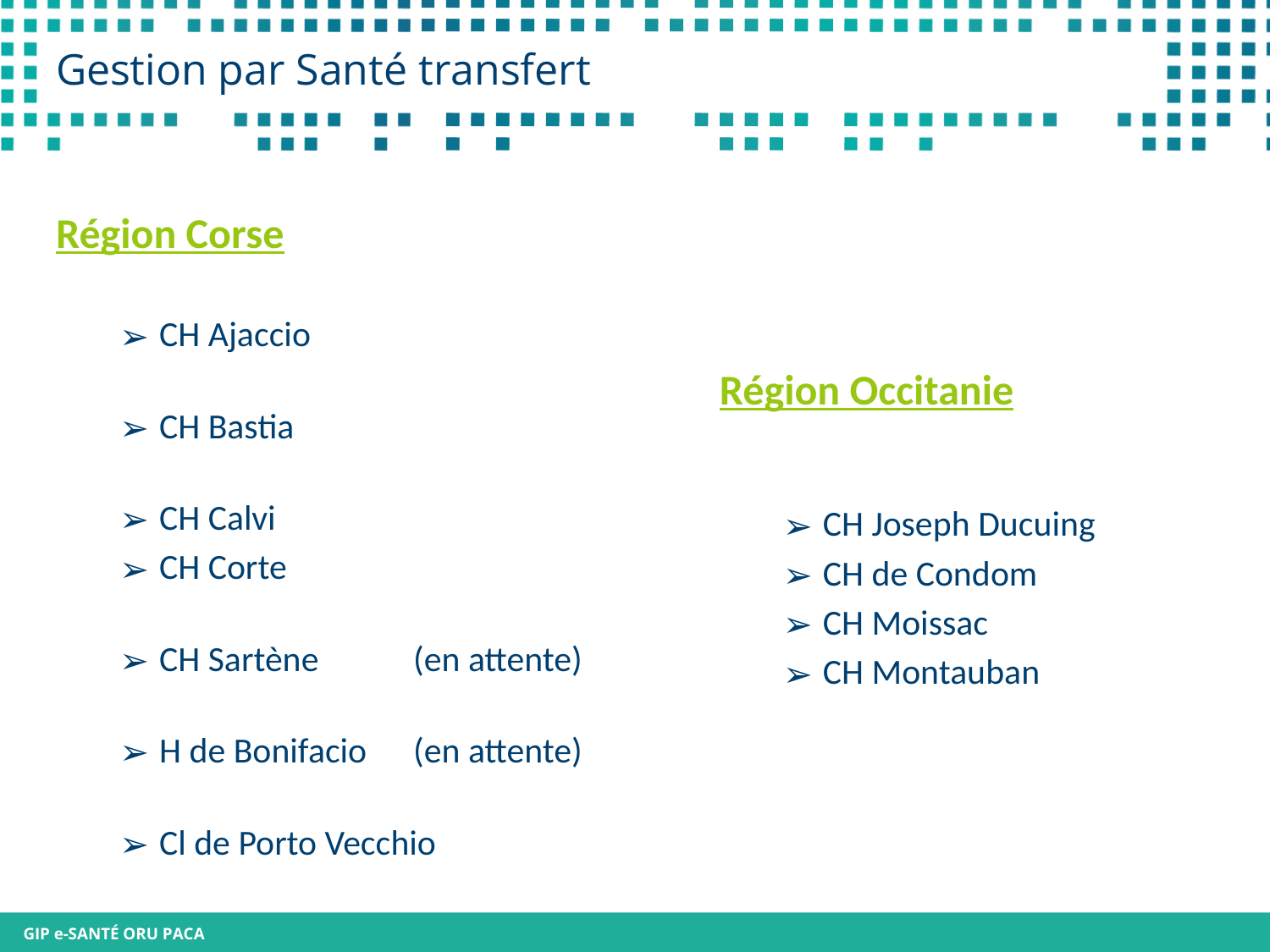

# Gestion par Santé transfert
Région Corse
CH Ajaccio
CH Bastia
CH Calvi
CH Corte
CH Sartène 	(en attente)
H de Bonifacio 	(en attente)
Cl de Porto Vecchio
Région Occitanie
CH Joseph Ducuing
CH de Condom
CH Moissac
CH Montauban